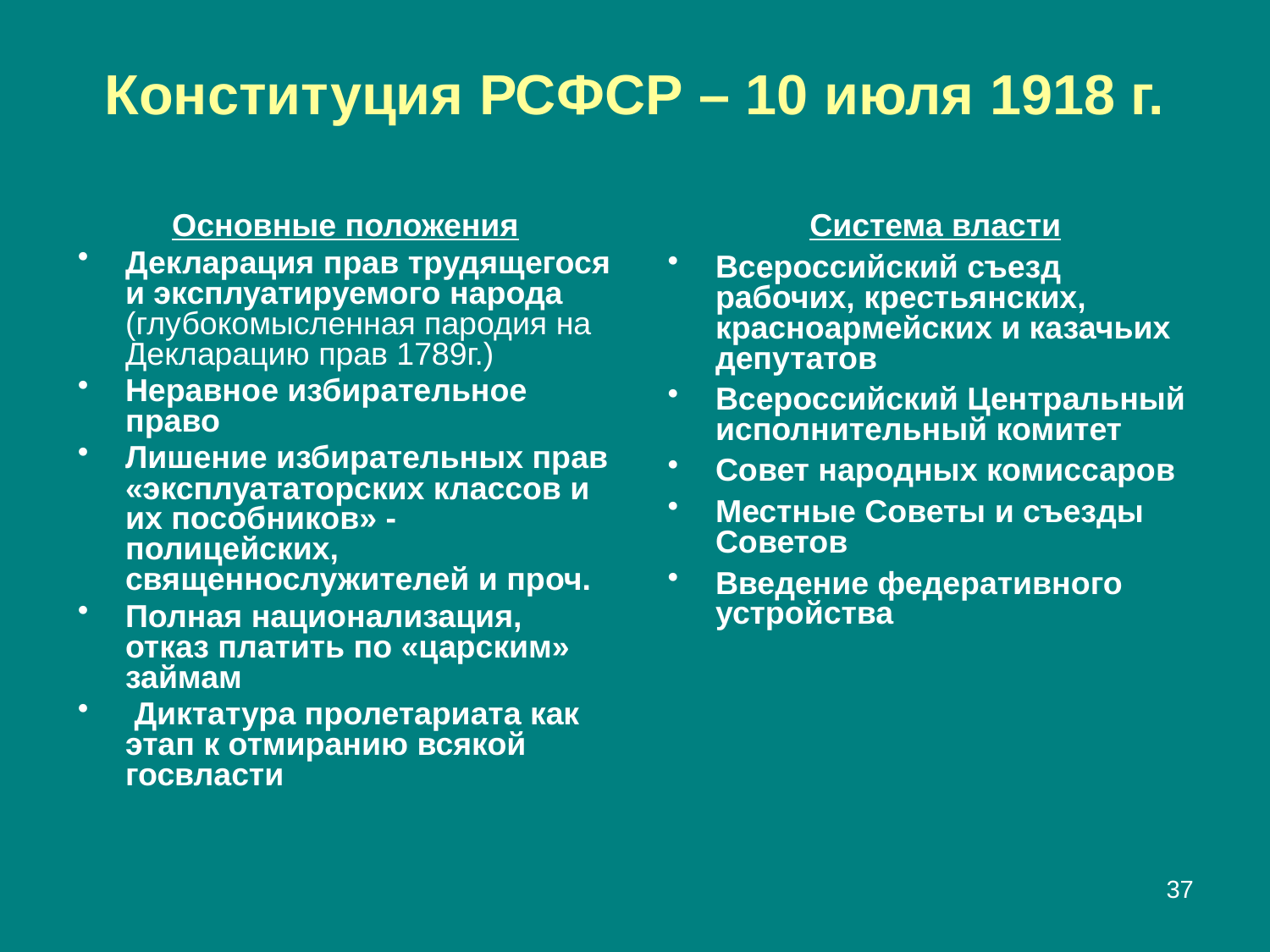

# Конституция РСФСР – 10 июля 1918 г.
Основные положения
Декларация прав трудящегося и эксплуатируемого народа (глубокомысленная пародия на Декларацию прав 1789г.)
Неравное избирательное право
Лишение избирательных прав «эксплуататорских классов и их пособников» - полицейских, священнослужителей и проч.
Полная национализация, отказ платить по «царским» займам
 Диктатура пролетариата как этап к отмиранию всякой госвласти

Система власти
Всероссийский съезд рабочих, крестьянских, красноармейских и казачьих депутатов
Всероссийский Центральный исполнительный комитет
Совет народных комиссаров
Местные Советы и съезды Советов
Введение федеративного устройства
37